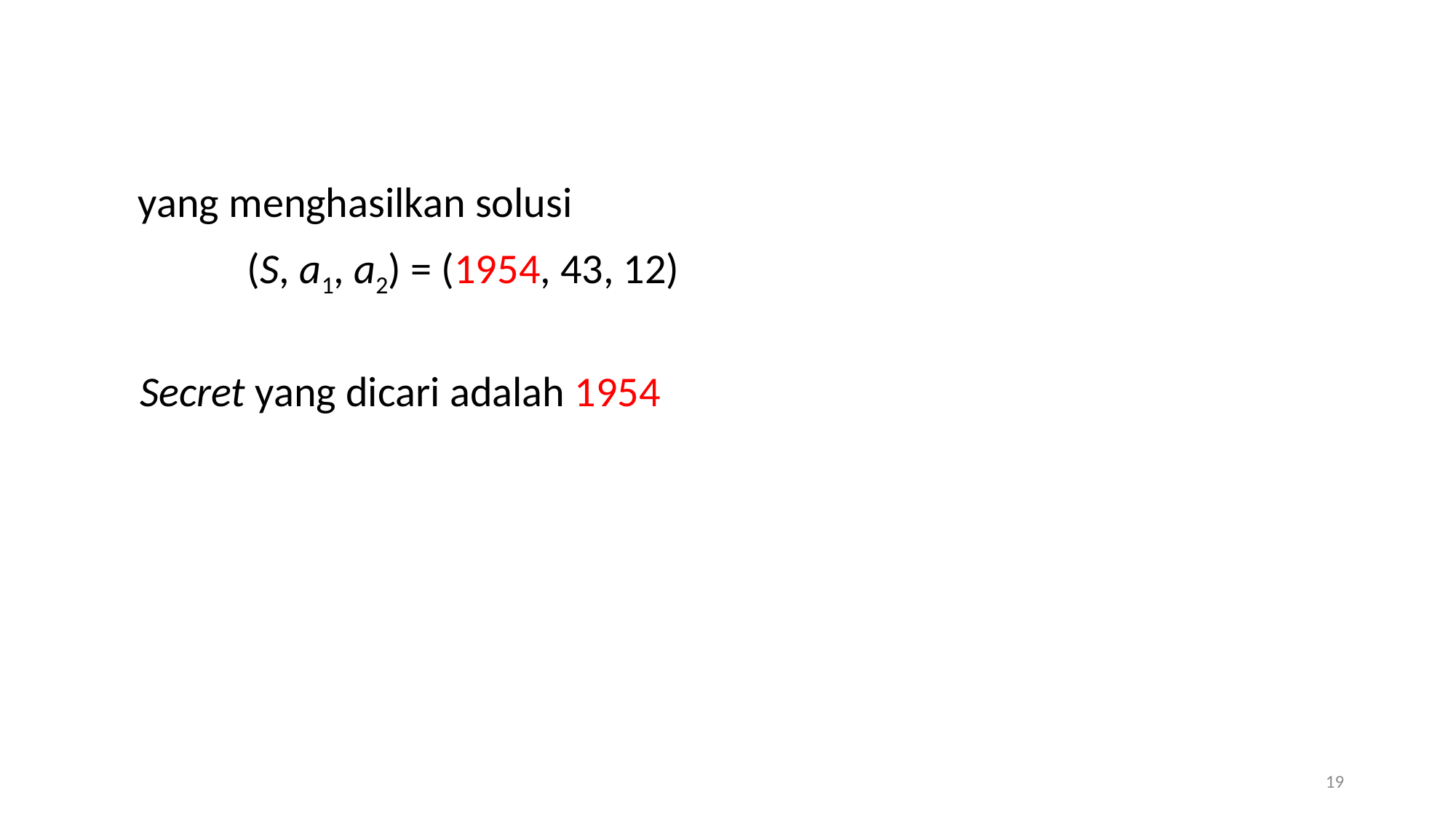

yang menghasilkan solusi
		(S, a1, a2) = (1954, 43, 12)

   Secret yang dicari adalah 1954

19